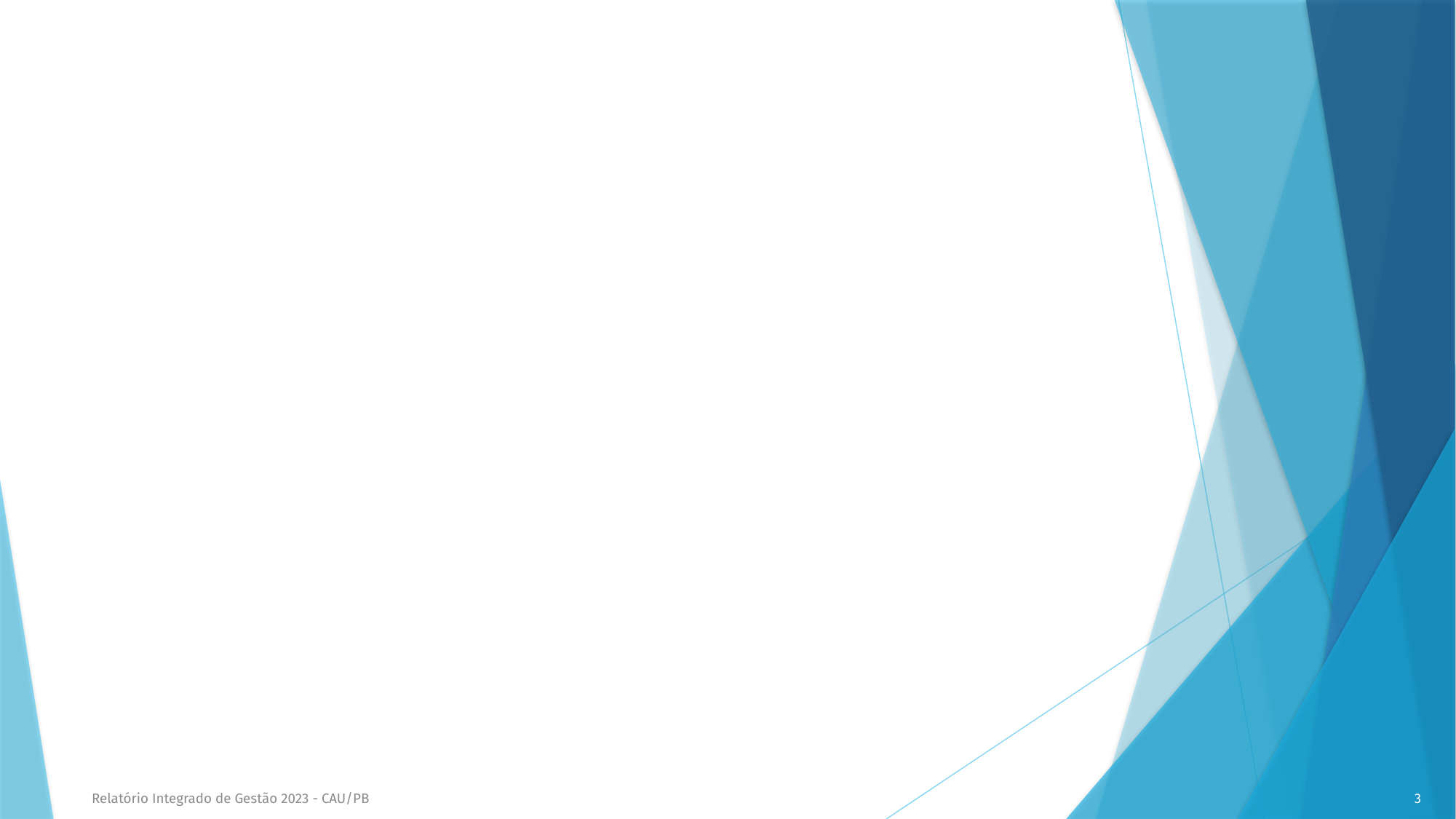

Relatório Integrado de Gestão 2023 - CAU/PB
3